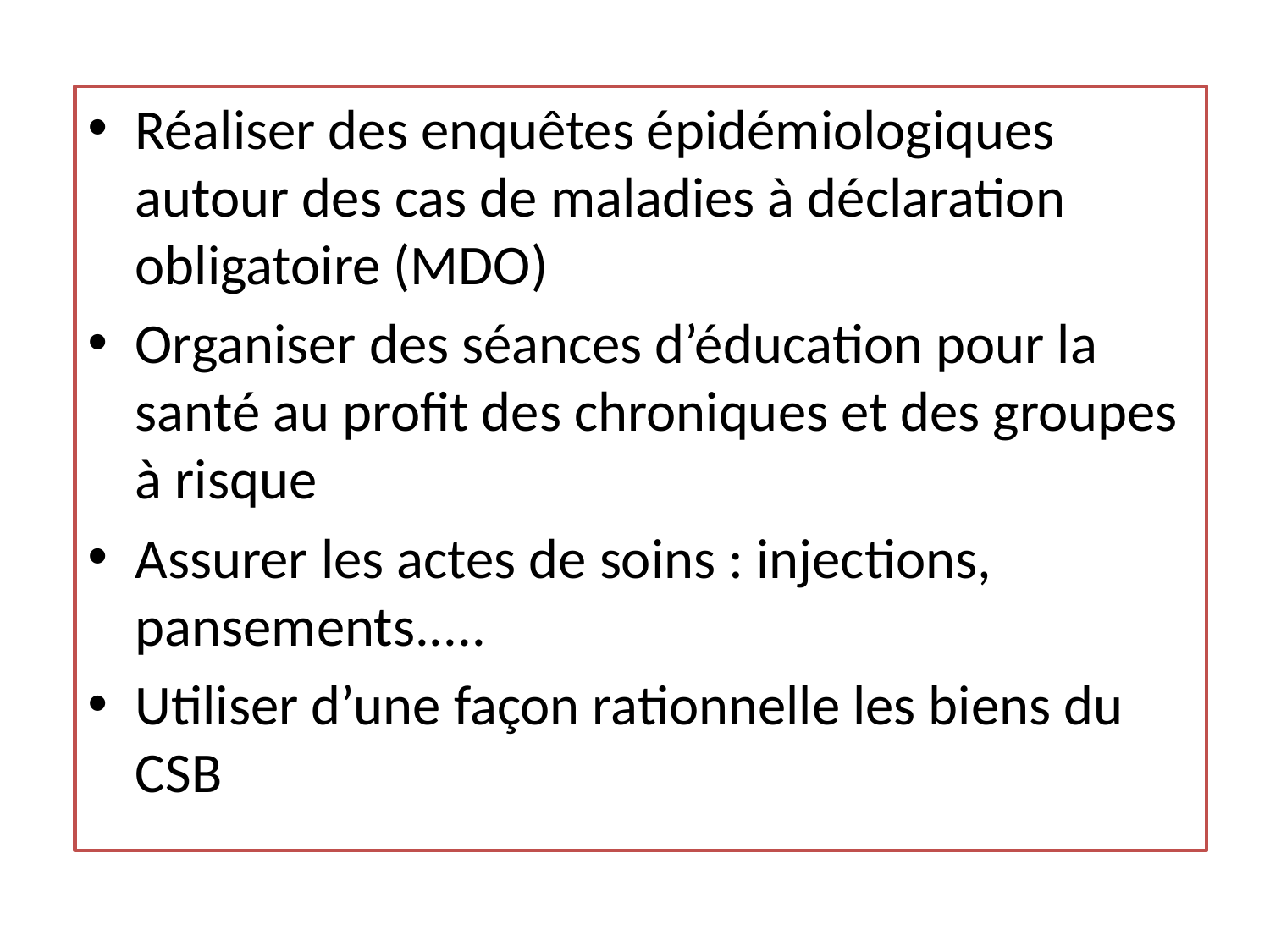

Réaliser des enquêtes épidémiologiques autour des cas de maladies à déclaration obligatoire (MDO)
Organiser des séances d’éducation pour la santé au profit des chroniques et des groupes à risque
Assurer les actes de soins : injections, pansements.....
Utiliser d’une façon rationnelle les biens du CSB